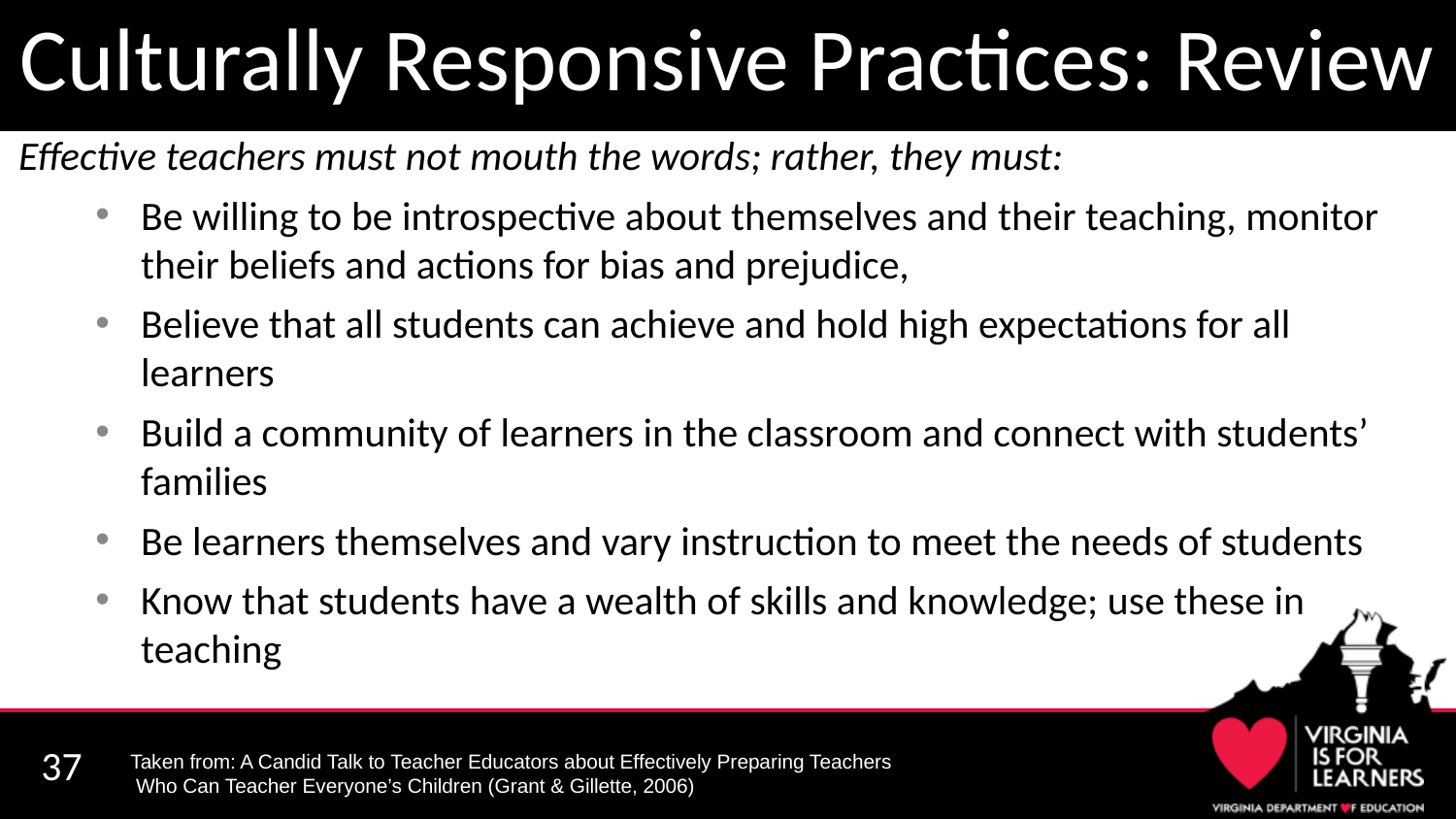

# Culturally Responsive Practices: Review
Effective teachers must not mouth the words; rather, they must:
Be willing to be introspective about themselves and their teaching, monitor their beliefs and actions for bias and prejudice,
Believe that all students can achieve and hold high expectations for all learners
Build a community of learners in the classroom and connect with students’ families
Be learners themselves and vary instruction to meet the needs of students
Know that students have a wealth of skills and knowledge; use these in teaching

Taken from: A Candid Talk to Teacher Educators about Effectively Preparing Teachers
 Who Can Teacher Everyone’s Children (Grant & Gillette, 2006)